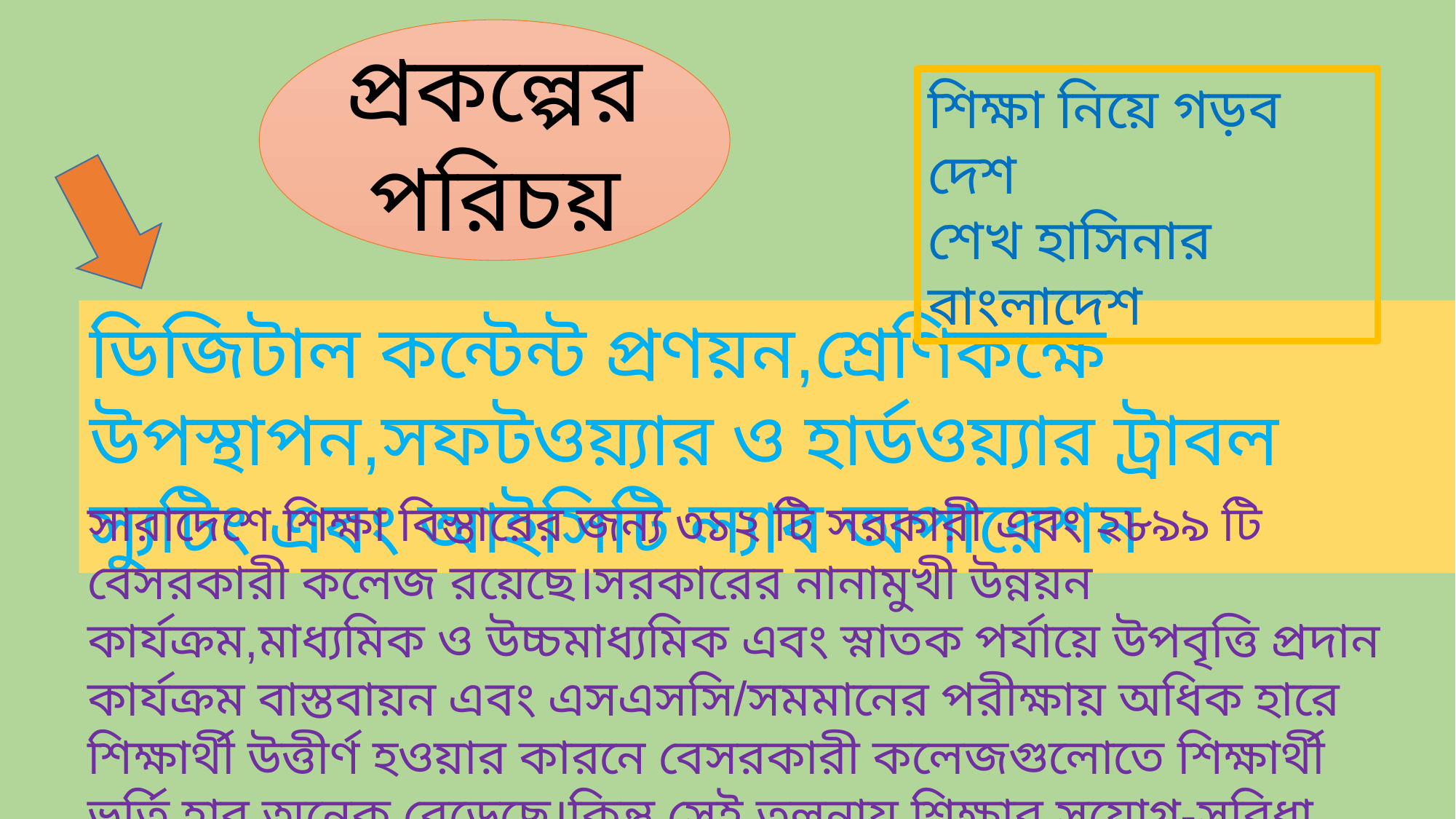

প্রকল্পের পরিচয়
শিক্ষা নিয়ে গড়ব দেশ
শেখ হাসিনার বাংলাদেশ

ডিজিটাল কন্টেন্ট প্রণয়ন,শ্রেণিকক্ষে উপস্থাপন,সফটওয়্যার ও হার্ডওয়্যার ট্রাবল স্যুটিং এবং আইসিটি ল্যাব অপারেশন
সারাদেশে শিক্ষা বিস্তারের জন্য ৩১২ টি সরকারী এবং ২৮৯৯ টি বেসরকারী কলেজ রয়েছে।সরকারের নানামুখী উন্নয়ন কার্যক্রম,মাধ্যমিক ও উচ্চমাধ্যমিক এবং স্নাতক পর্যায়ে উপবৃত্তি প্রদান কার্যক্রম বাস্তবায়ন এবং এসএসসি/সমমানের পরীক্ষায় অধিক হারে শিক্ষার্থী উত্তীর্ণ হওয়ার কারনে বেসরকারী কলেজগুলোতে শিক্ষার্থী ভর্তি হার অনেক বেড়েছে।কিন্তু সেই তুলনায় শিক্ষার সুযোগ-সুবিধা বাড়েনি।